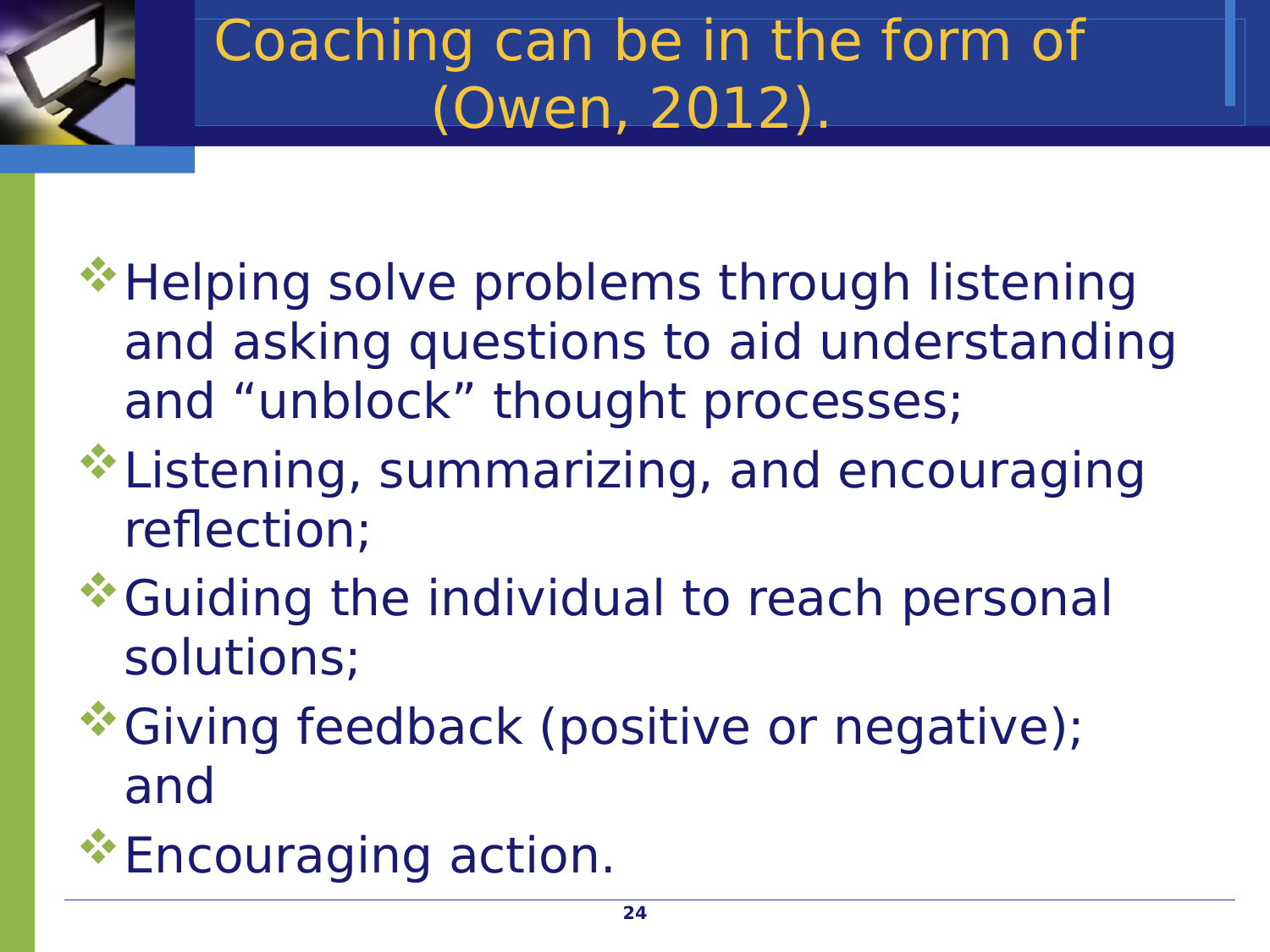

# Coaching can be in the form of (Owen, 2012).

Helping solve problems through listening and asking questions to aid understanding and “unblock” thought processes;
Listening, summarizing, and encouraging reflection;
Guiding the individual to reach personal solutions;
Giving feedback (positive or negative); and
Encouraging action.

24